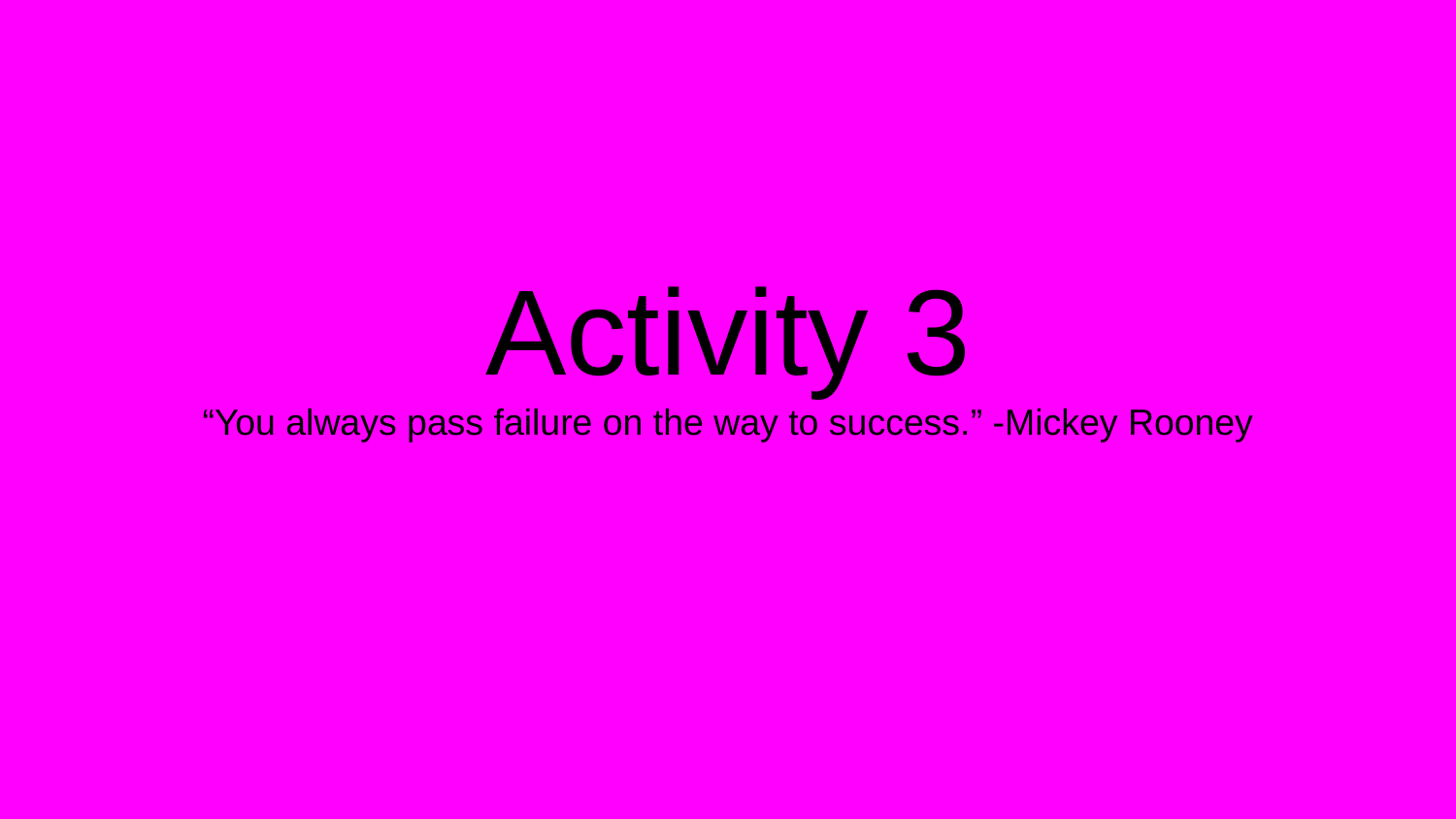

# Activity 3
“You always pass failure on the way to success.” -Mickey Rooney